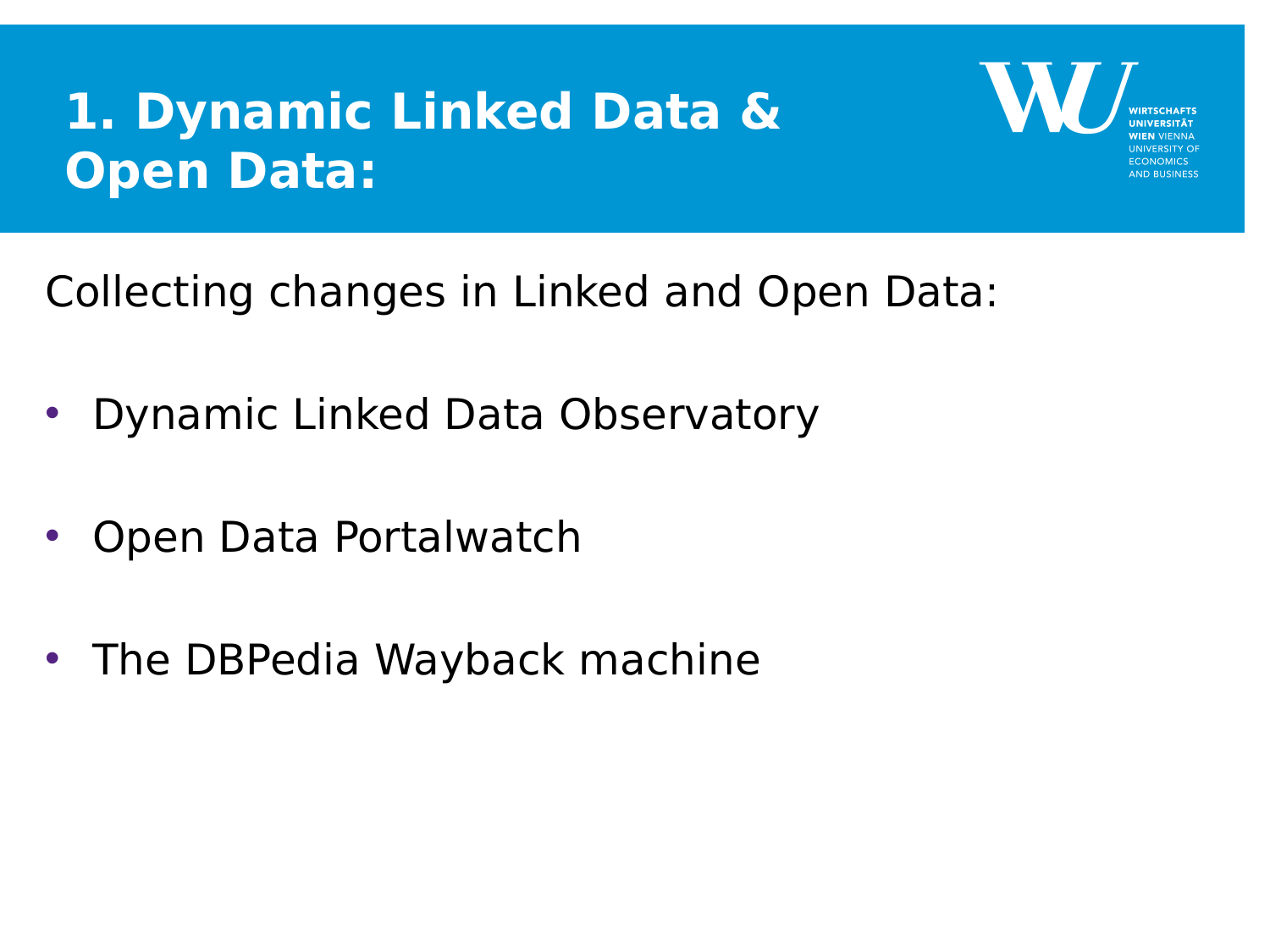

# 1. Dynamic Linked Data & Open Data:
Collecting changes in Linked and Open Data:

Dynamic Linked Data Observatory

Open Data Portalwatch

The DBPedia Wayback machine